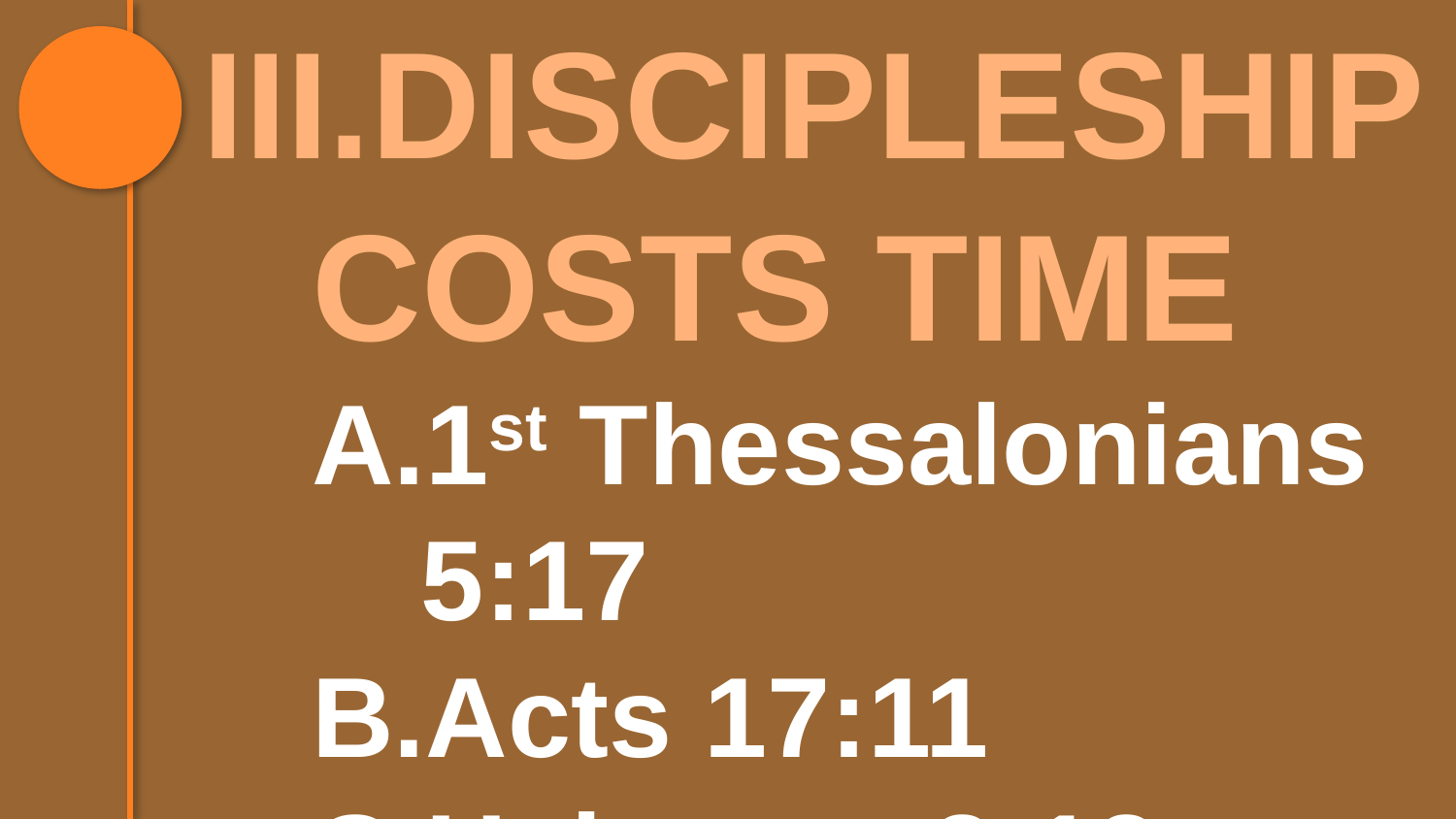

Discipleship Costs Time
1st Thessalonians 5:17
Acts 17:11
Hebrews 3:13